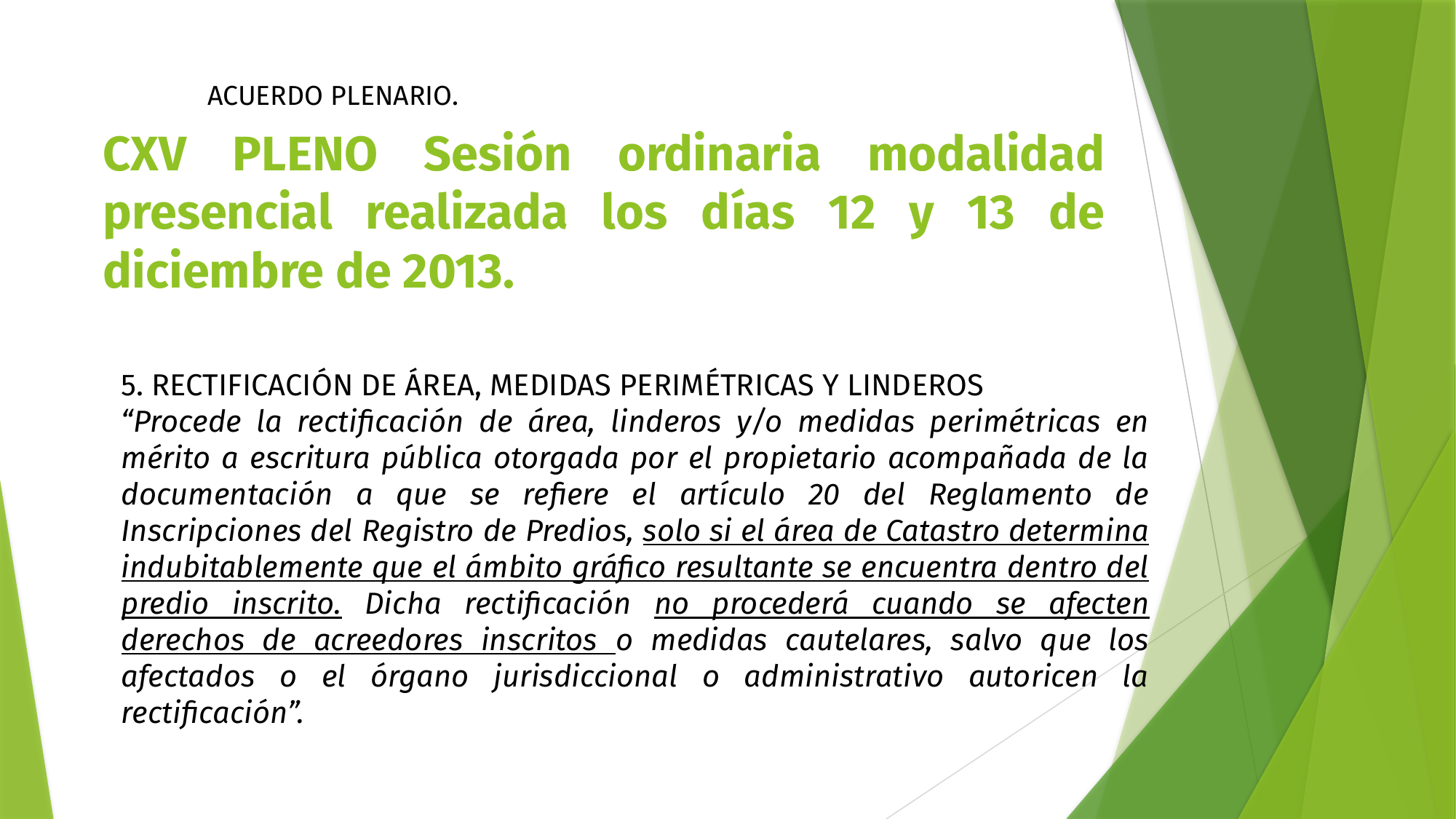

ACUERDO PLENARIO.
# CXV PLENO Sesión ordinaria modalidad presencial realizada los días 12 y 13 de diciembre de 2013.
5. RECTIFICACIÓN DE ÁREA, MEDIDAS PERIMÉTRICAS Y LINDEROS
“Procede la rectificación de área, linderos y/o medidas perimétricas en mérito a escritura pública otorgada por el propietario acompañada de la documentación a que se refiere el artículo 20 del Reglamento de Inscripciones del Registro de Predios, solo si el área de Catastro determina indubitablemente que el ámbito gráfico resultante se encuentra dentro del predio inscrito. Dicha rectificación no procederá cuando se afecten derechos de acreedores inscritos o medidas cautelares, salvo que los afectados o el órgano jurisdiccional o administrativo autoricen la rectificación”.